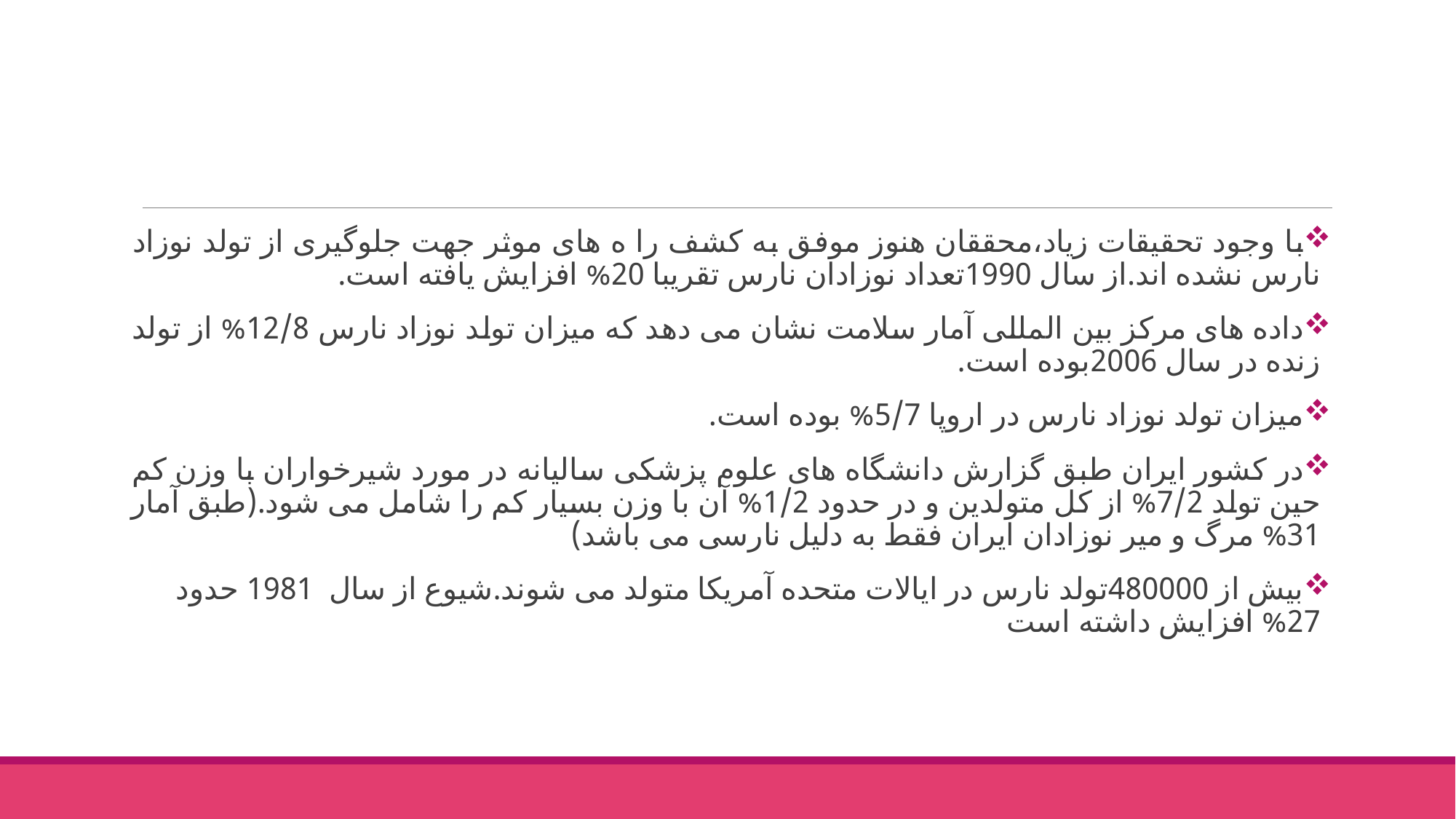

#
با وجود تحقیقات زیاد،محققان هنوز موفق به کشف را ه های موثر جهت جلوگیری از تولد نوزاد نارس نشده اند.از سال 1990تعداد نوزادان نارس تقریبا 20% افزایش یافته است.
داده های مرکز بین المللی آمار سلامت نشان می دهد که میزان تولد نوزاد نارس 12/8% از تولد زنده در سال 2006بوده است.
میزان تولد نوزاد نارس در اروپا 5/7% بوده است.
در کشور ایران طبق گزارش دانشگاه های علوم پزشکی سالیانه در مورد شیرخواران با وزن کم حین تولد 7/2% از کل متولدین و در حدود 1/2% آن با وزن بسیار کم را شامل می شود.(طبق آمار 31% مرگ و میر نوزادان ایران فقط به دلیل نارسی می باشد)
بیش از 480000تولد نارس در ایالات متحده آمریکا متولد می شوند.شیوع از سال  1981 حدود 27% افزایش داشته است